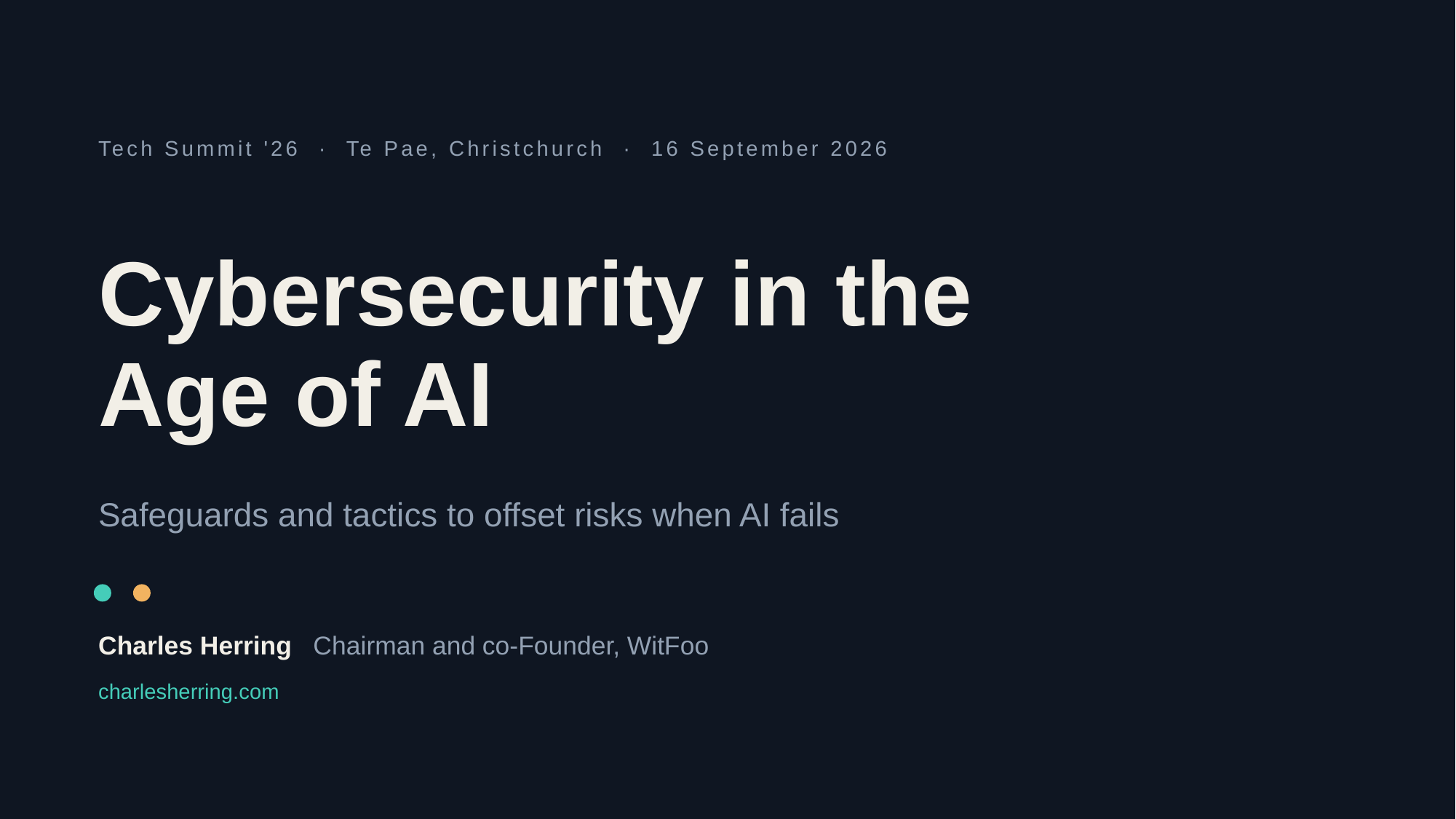

Tech Summit '26  ·  Te Pae, Christchurch  ·  16 September 2026
Cybersecurity in the
Age of AI
Safeguards and tactics to offset risks when AI fails

Charles Herring   Chairman and co-Founder, WitFoo
charlesherring.com